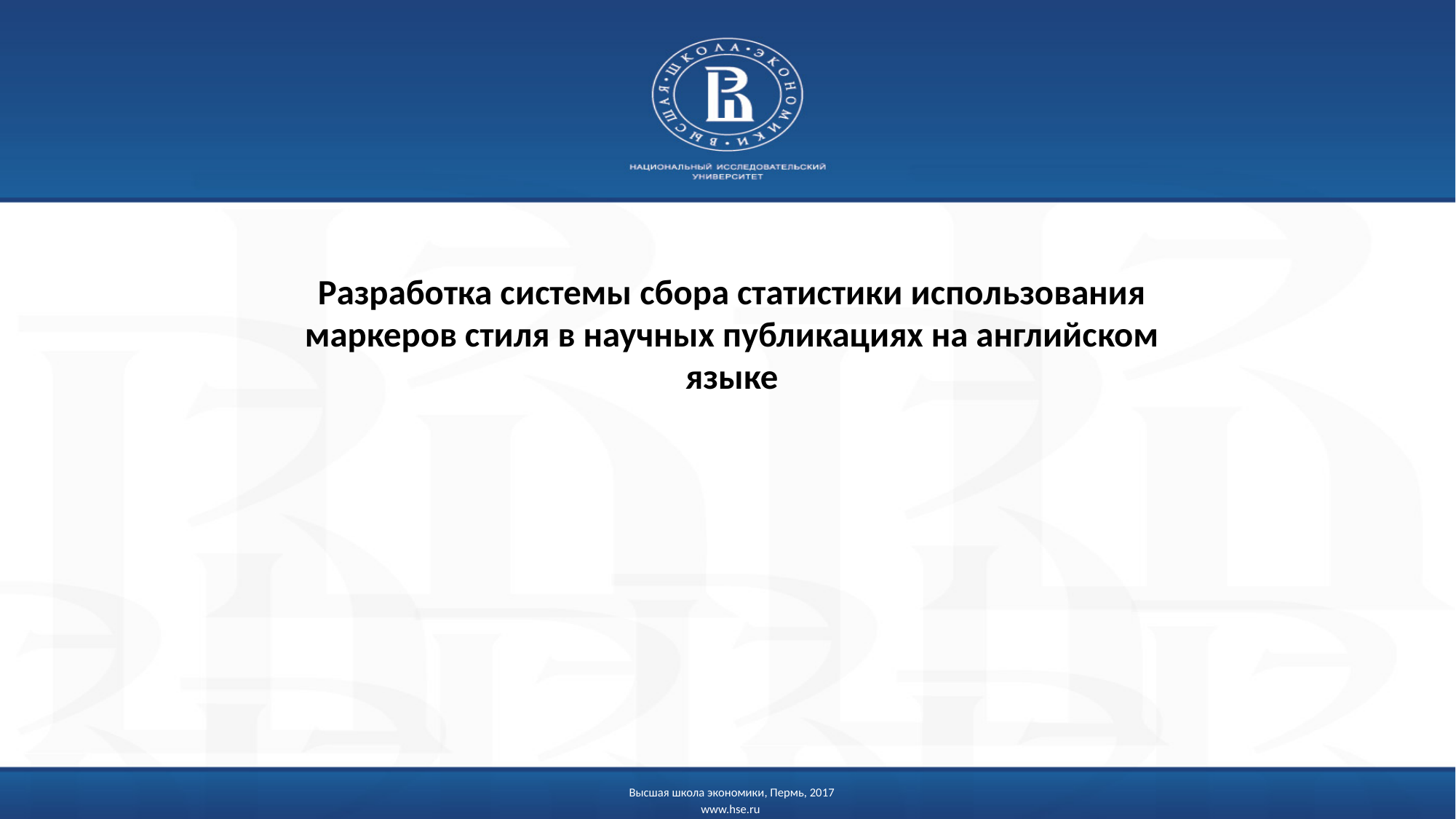

# Разработка системы сбора статистики использования маркеров стиля в научных публикациях на английском языке
Высшая школа экономики, Пермь, 2017
www.hse.ru